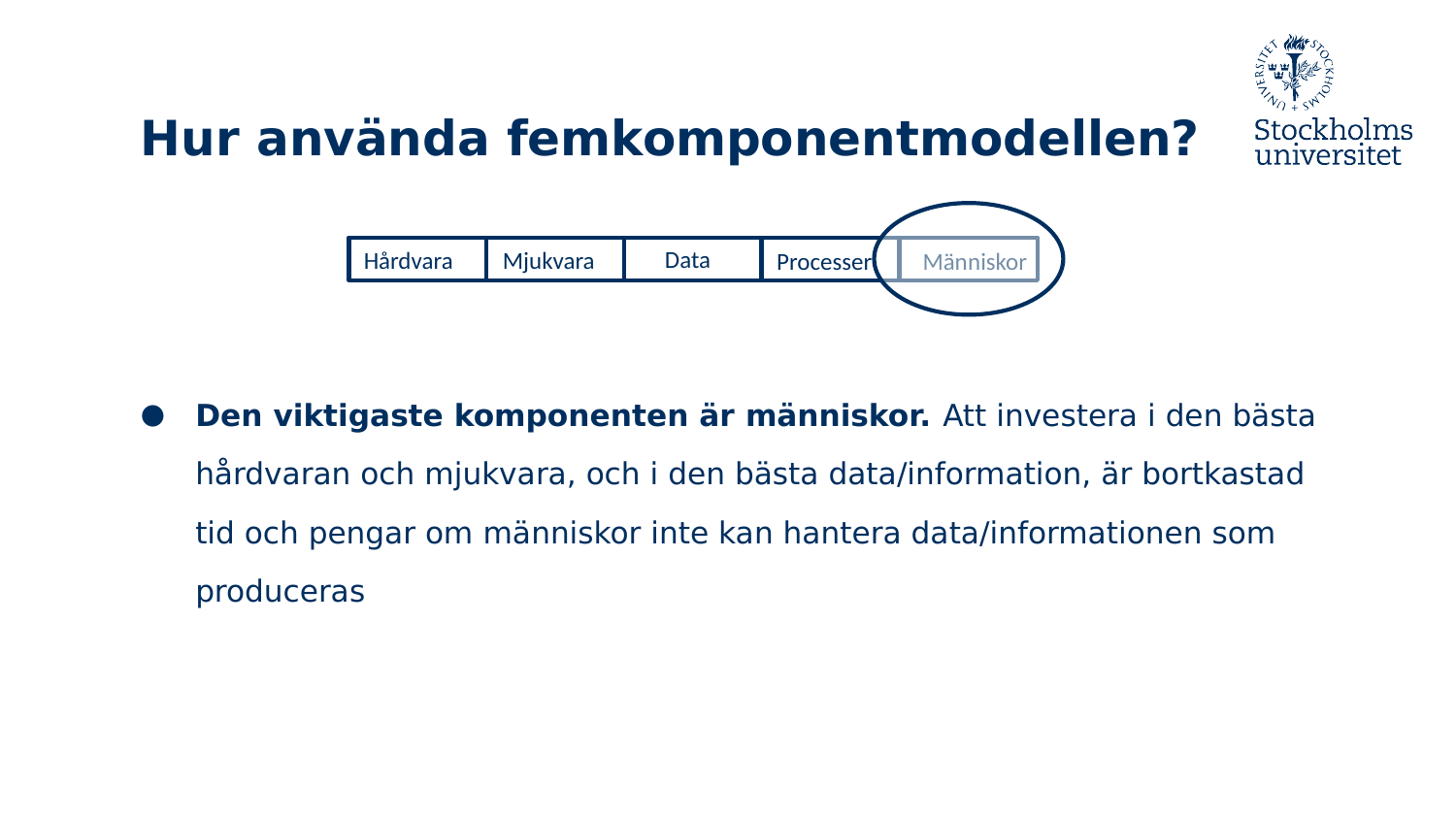

# Hur använda femkomponentmodellen?

Data

Hårdvara
Mjukvara
Processer
Människor
Den viktigaste komponenten är människor. Att investera i den bästa hårdvaran och mjukvara, och i den bästa data/information, är bortkastad tid och pengar om människor inte kan hantera data/informationen som produceras